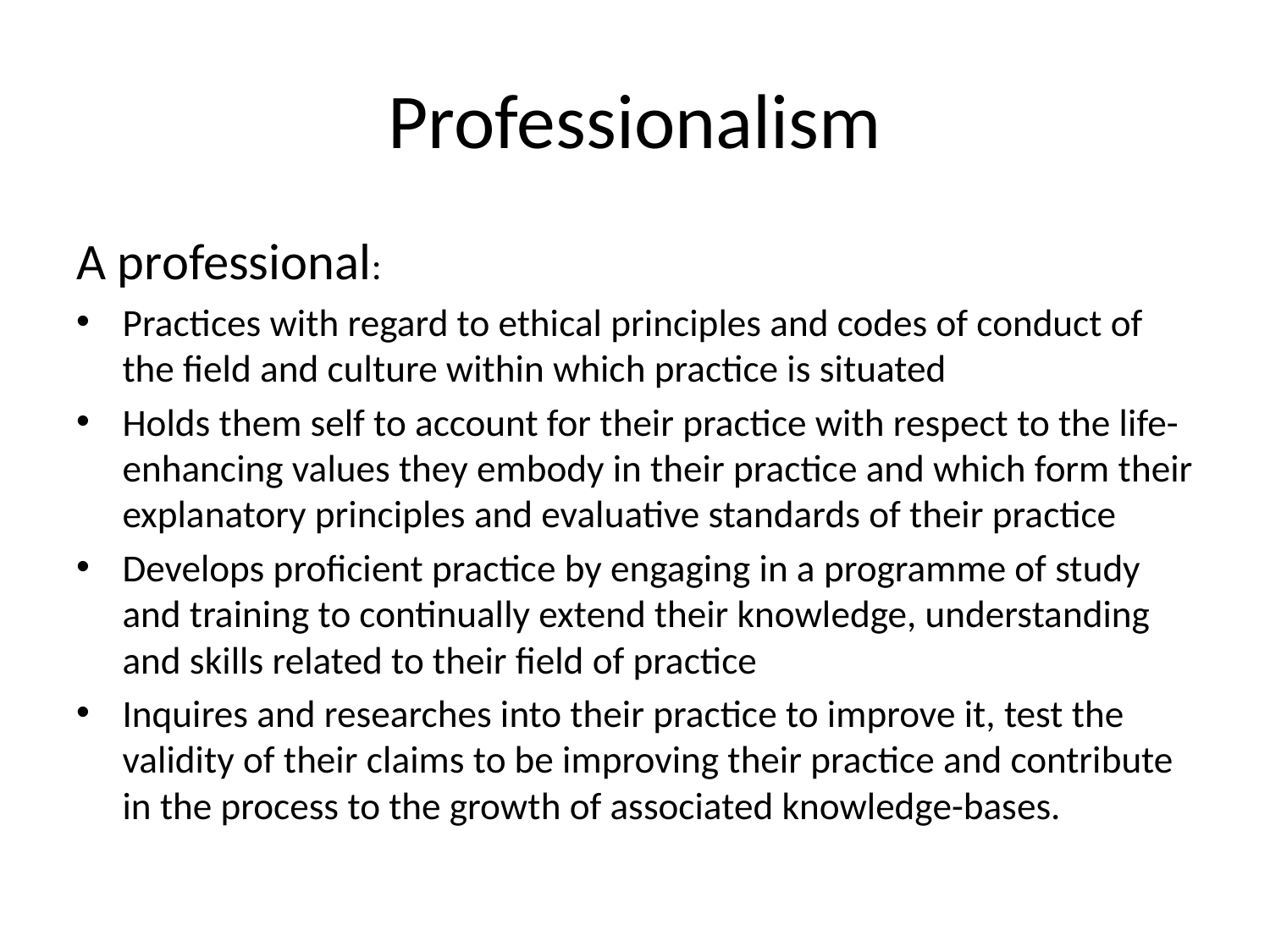

# Professionalism
A professional:
Practices with regard to ethical principles and codes of conduct of the field and culture within which practice is situated
Holds them self to account for their practice with respect to the life-enhancing values they embody in their practice and which form their explanatory principles and evaluative standards of their practice
Develops proficient practice by engaging in a programme of study and training to continually extend their knowledge, understanding and skills related to their field of practice
Inquires and researches into their practice to improve it, test the validity of their claims to be improving their practice and contribute in the process to the growth of associated knowledge-bases.